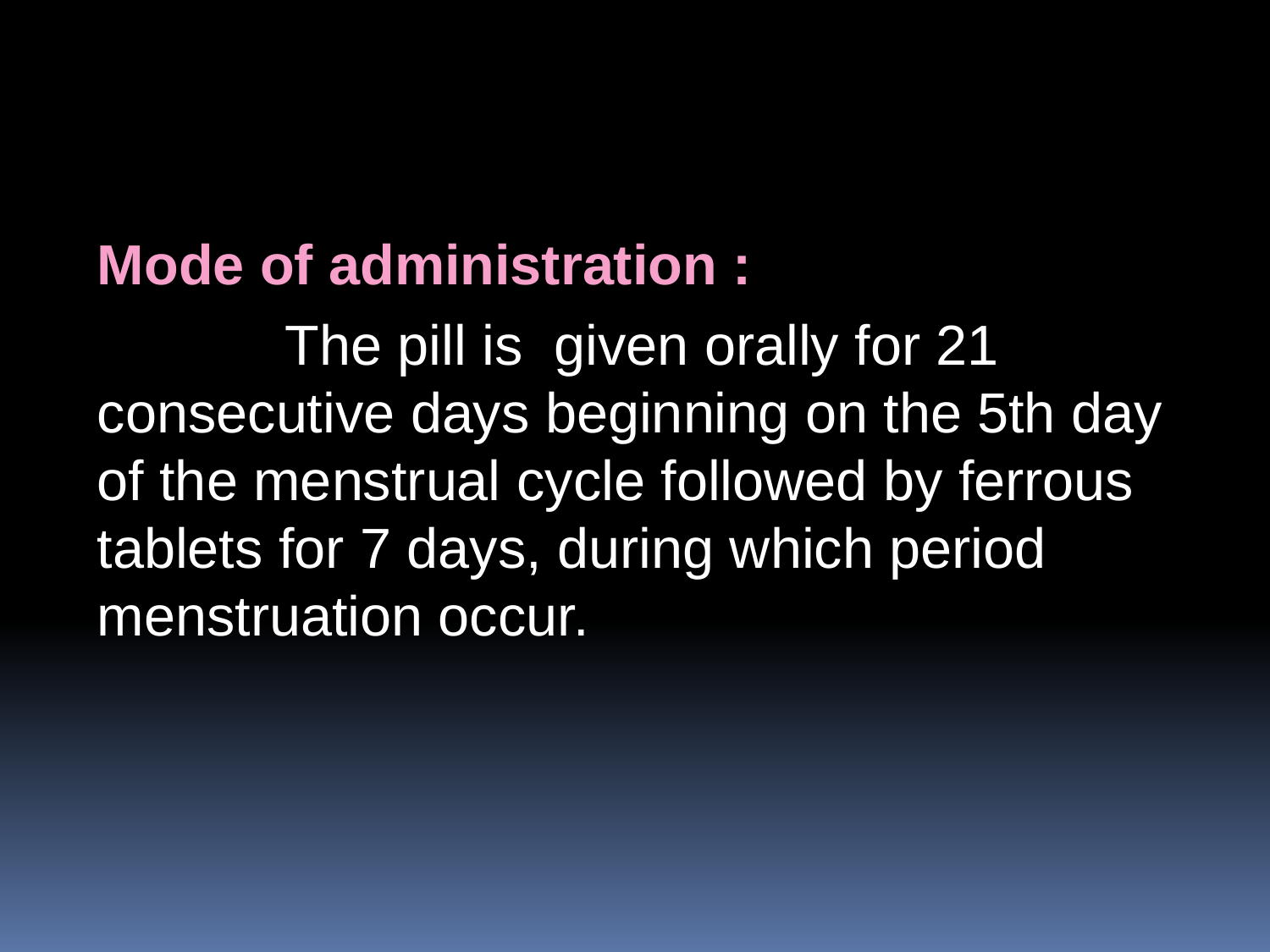

# Mode of administration :
            The pill is  given orally for 21 consecutive days beginning on the 5th day of the menstrual cycle followed by ferrous tablets for 7 days, during which period menstruation occur.